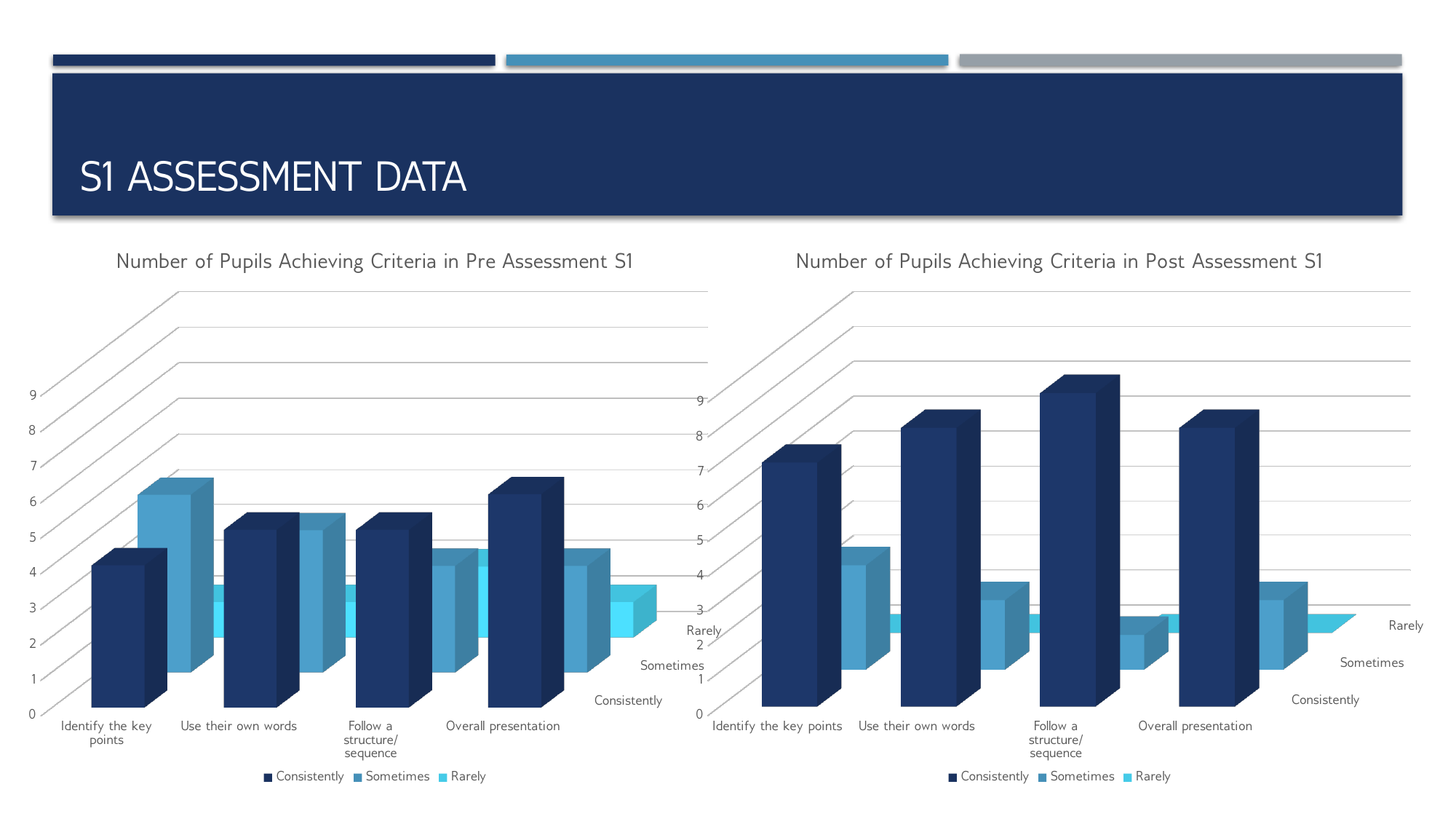

# S1 Assessment Data

[unsupported chart]

[unsupported chart]